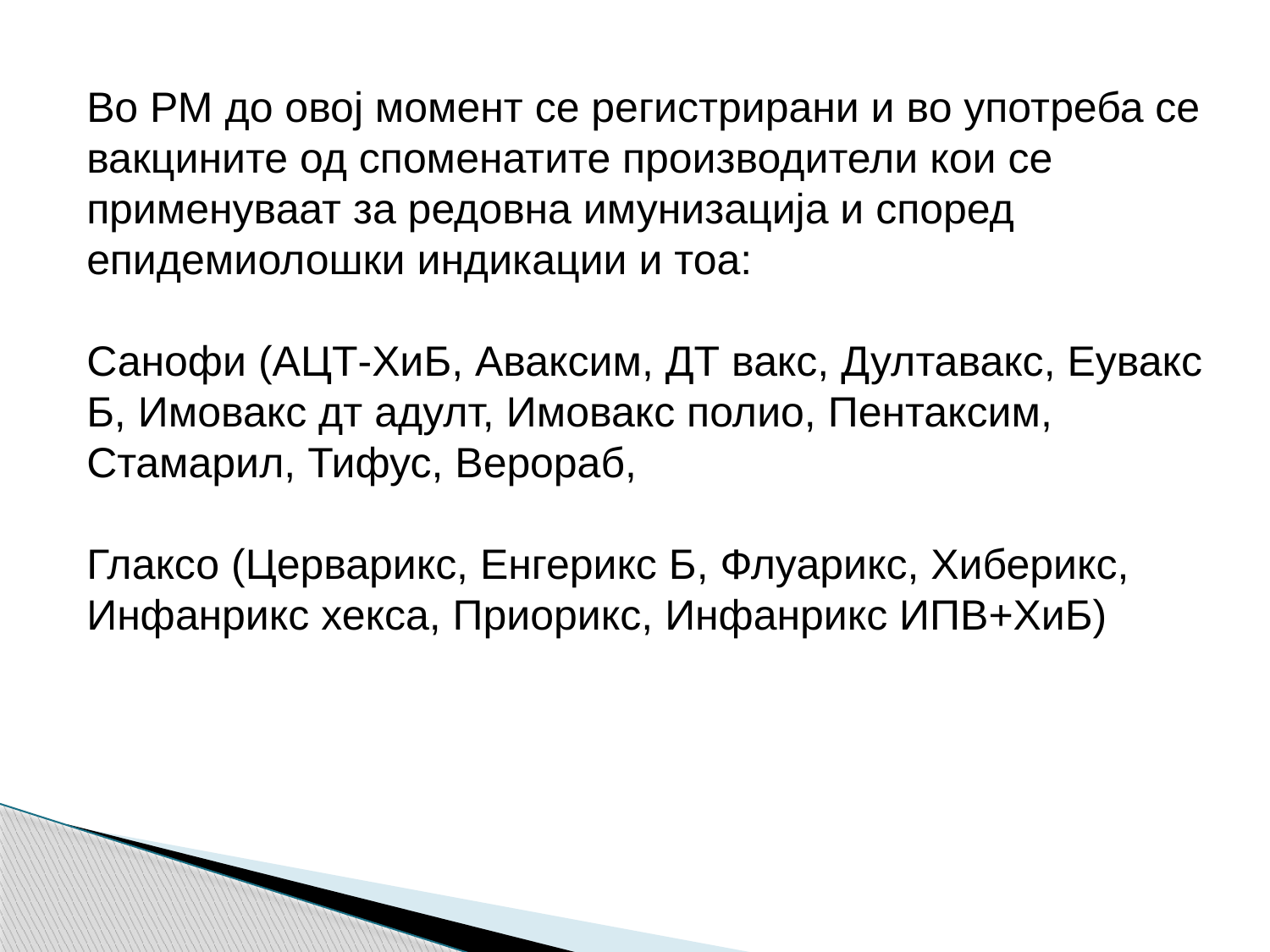

Во РМ до овој момент се регистрирани и во употреба се вакцините од споменатите производители кои се применуваат за редовна имунизација и според епидемиолошки индикации и тоа:

Санофи (АЦТ-ХиБ, Аваксим, ДТ вакс, Дултавакс, Еувакс Б, Имовакс дт адулт, Имовакс полио, Пентаксим, Стамарил, Тифус, Верораб,

Глаксо (Церварикс, Енгерикс Б, Флуарикс, Хиберикс, Инфанрикс хекса, Приорикс, Инфанрикс ИПВ+ХиБ)